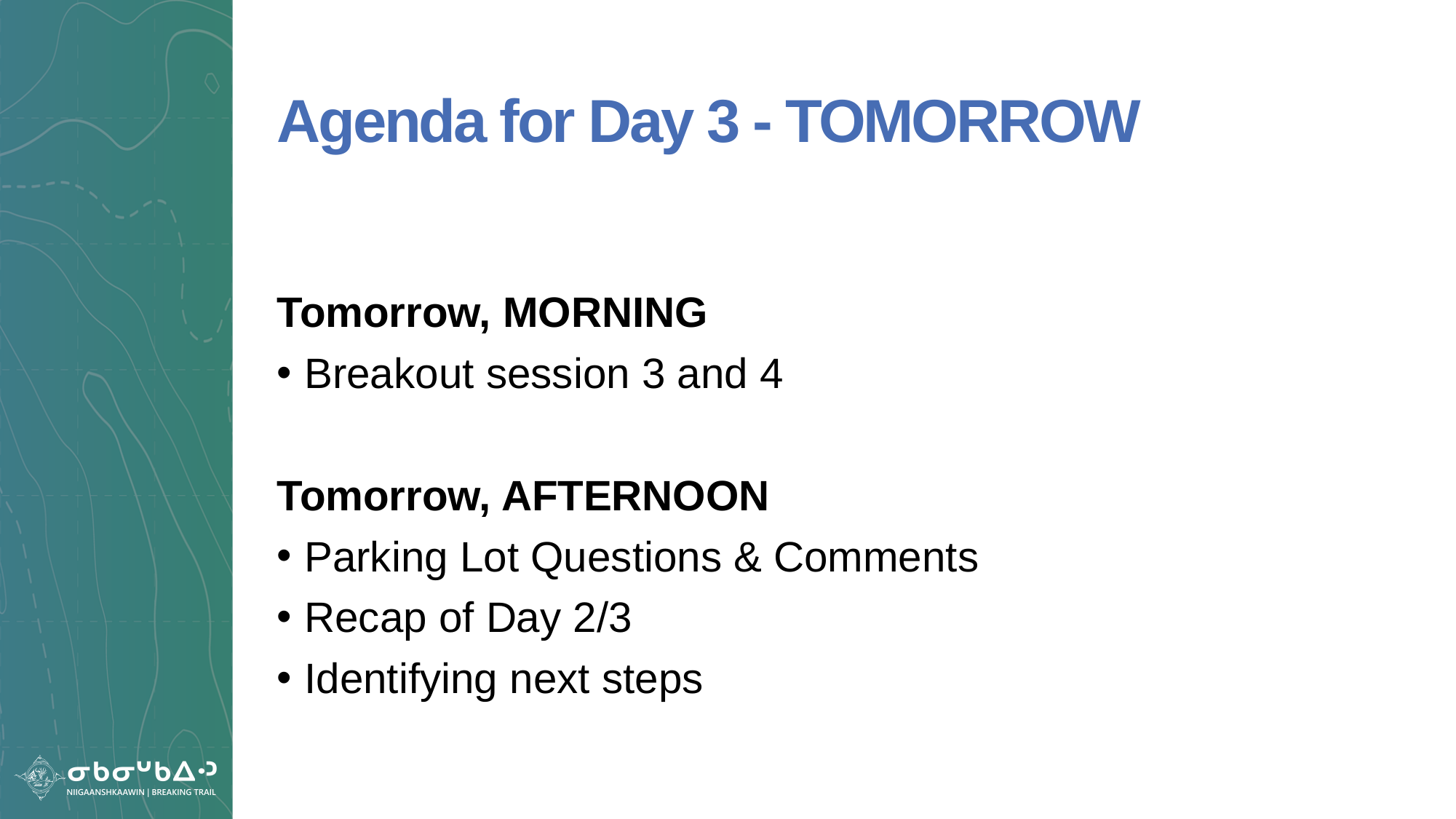

# Agenda for Day 3 - TOMORROW
Tomorrow, MORNING
Breakout session 3 and 4

Tomorrow, AFTERNOON
Parking Lot Questions & Comments
Recap of Day 2/3
Identifying next steps